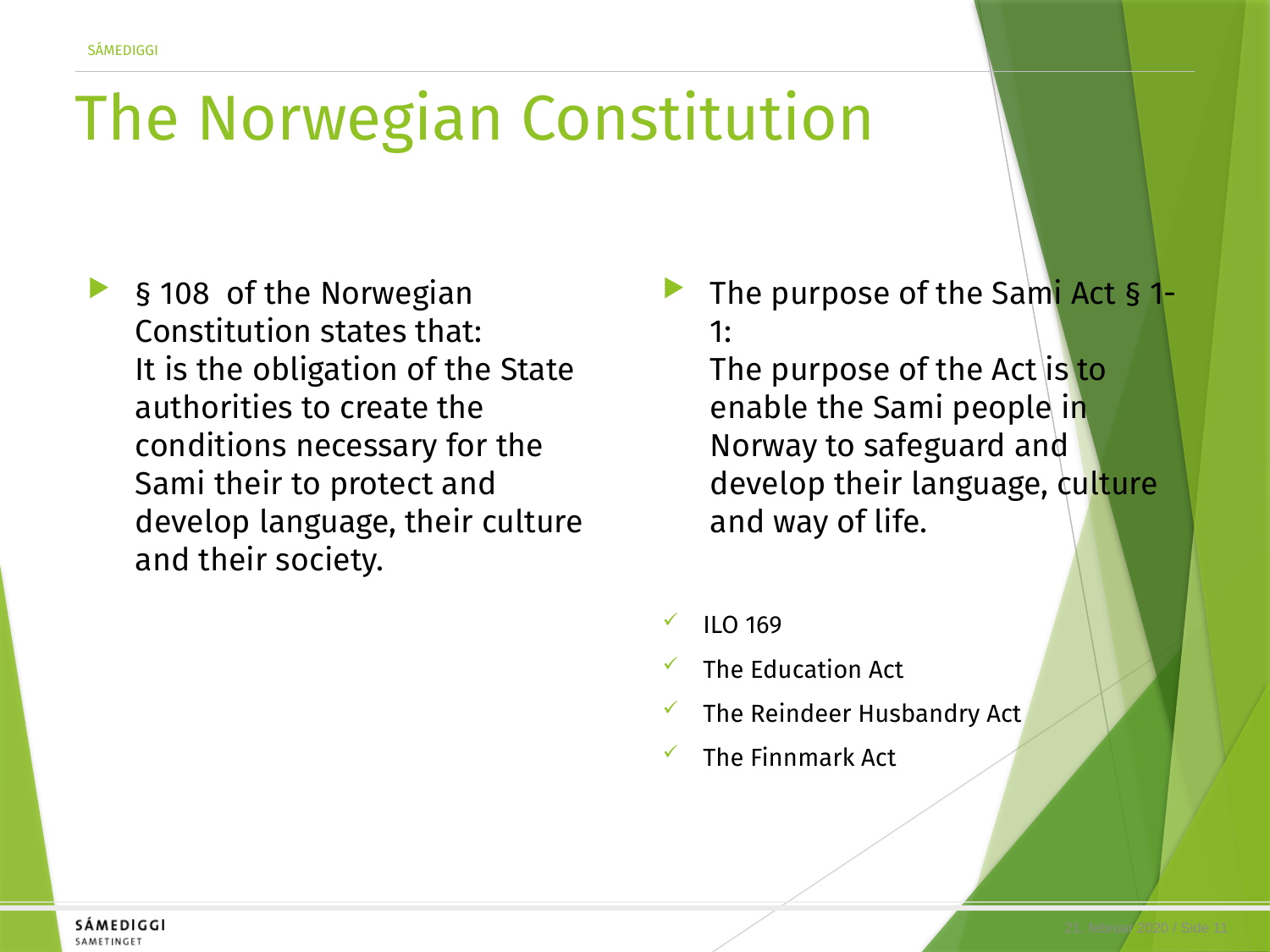

Sámediggi
# The Norwegian Constitution
§ 108  of the Norwegian Constitution states that:
It is the obligation of the State authorities to create the conditions necessary for the Sami their to protect and develop language, their culture and their society.

The purpose of the Sami Act § 1-1:
The purpose of the Act is to enable the Sami people in Norway to safeguard and develop their language, culture and way of life.

ILO 169
The Education Act
The Reindeer Husbandry Act
The Finnmark Act

21. februar 2020 / Side 11